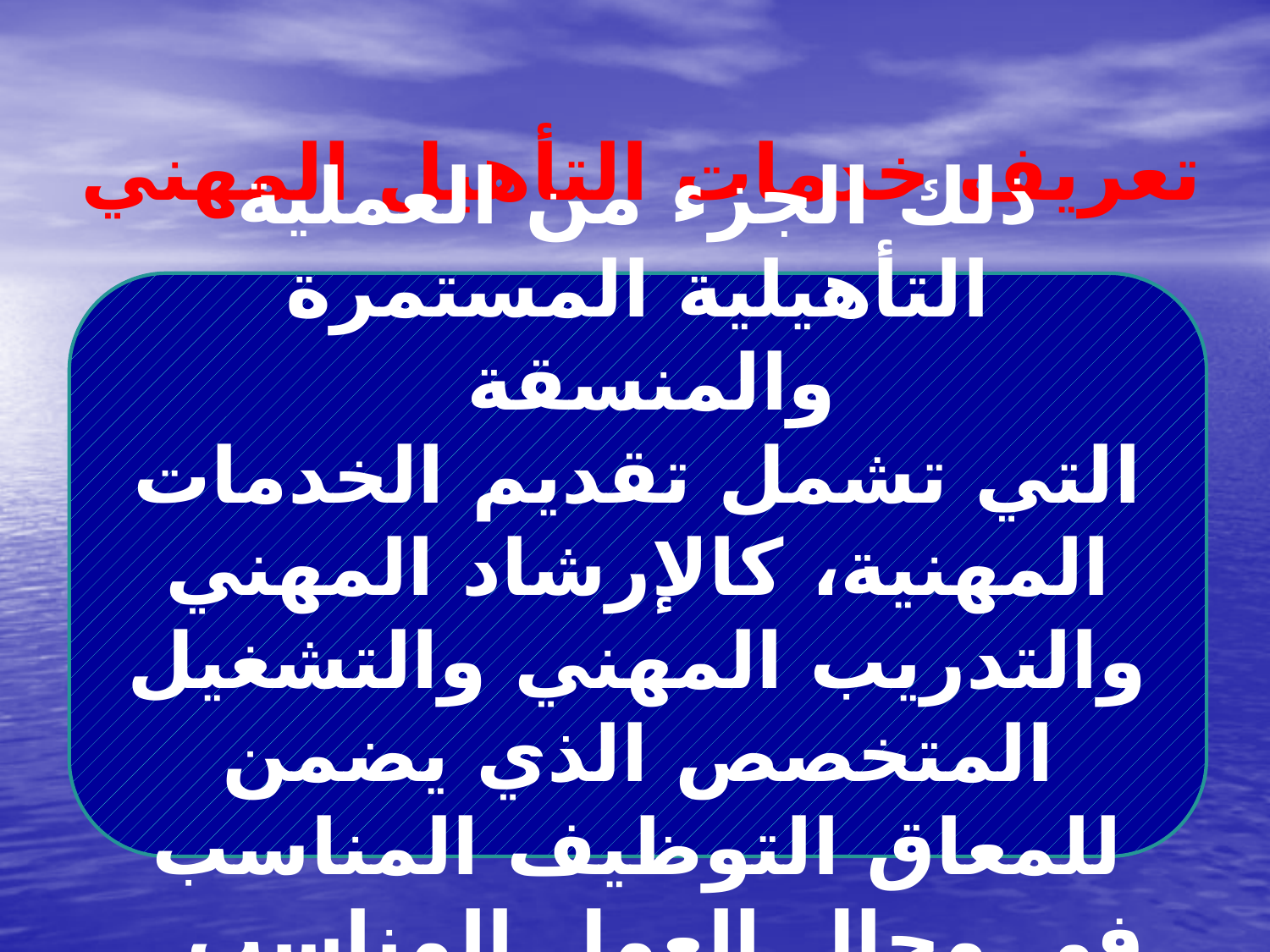

تعريف خدمات التأهيل المهني
ذلك الجزء من العملية التأهيلية المستمرة والمنسقة
التي تشمل تقديم الخدمات المهنية، كالإرشاد المهني والتدريب المهني والتشغيل المتخصص الذي يضمن للمعاق التوظيف المناسب في مجال العمل المناسب.